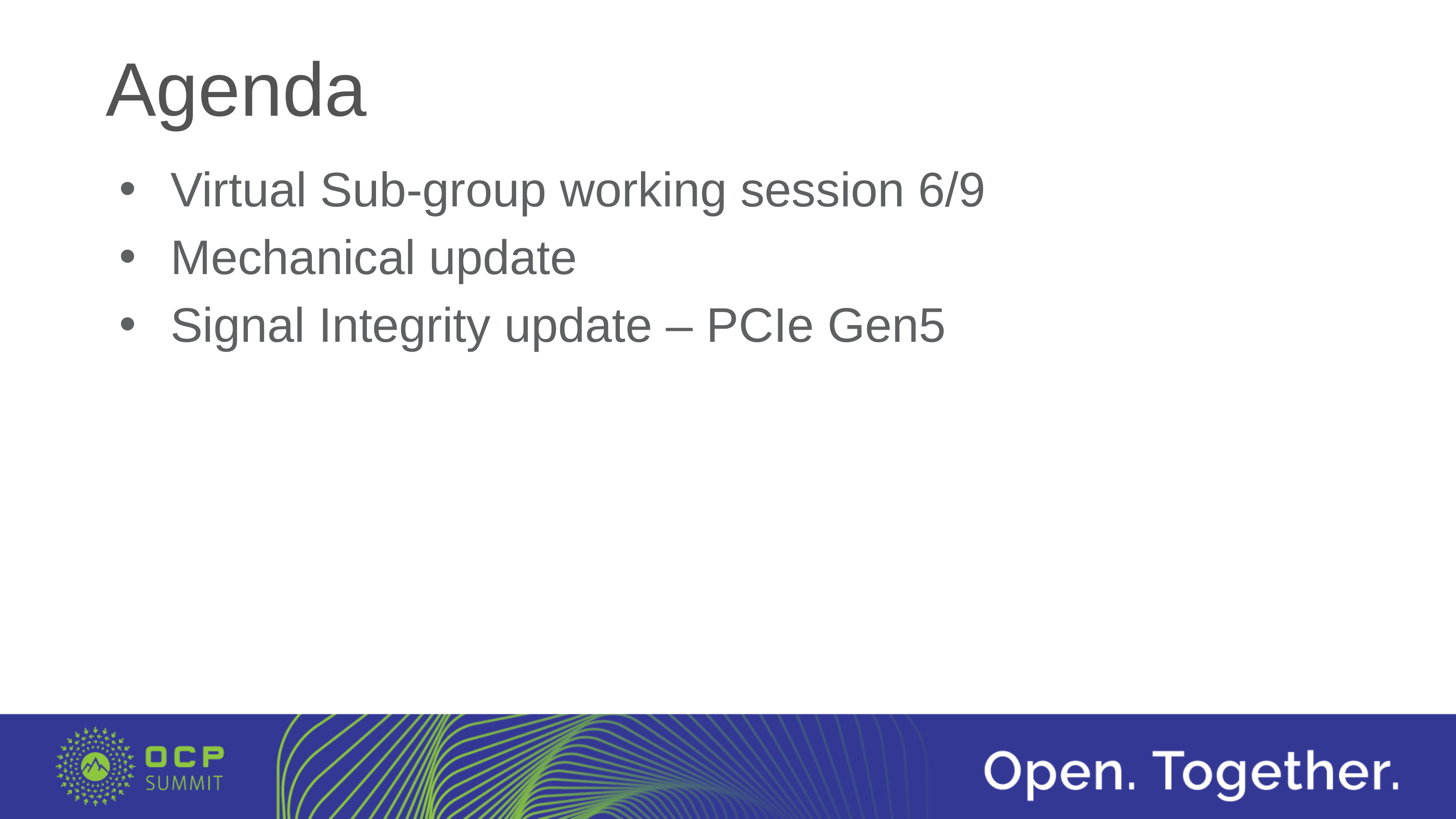

# Agenda
Virtual Sub-group working session 6/9
Mechanical update
Signal Integrity update – PCIe Gen5